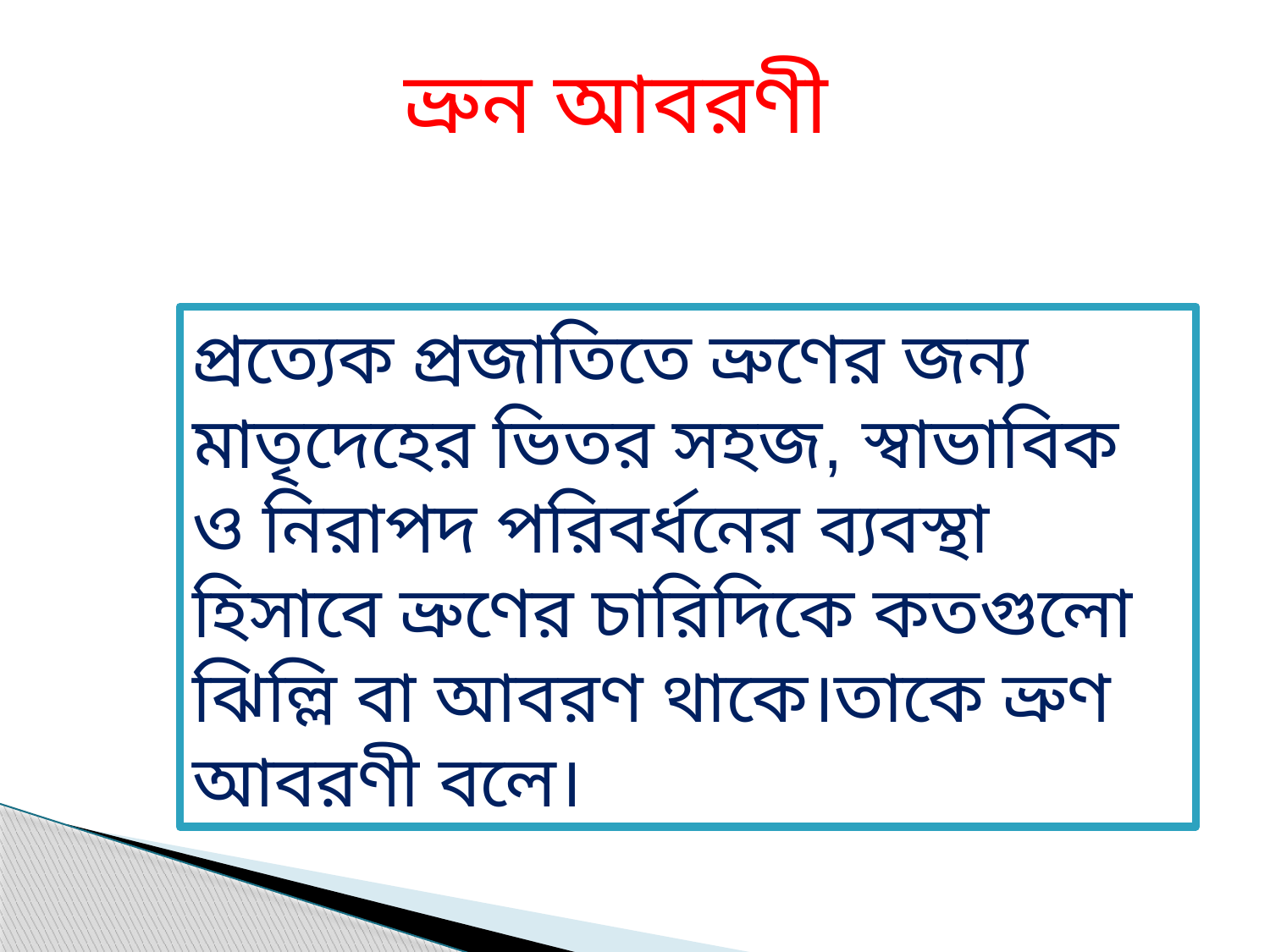

ভ্রুন আবরণী
প্রত্যেক প্রজাতিতে ভ্রুণের জন্য মাতৃদেহের ভিতর সহজ, স্বাভাবিক ও নিরাপদ পরিবর্ধনের ব্যবস্থা হিসাবে ভ্রুণের চারিদিকে কতগুলো ঝিল্লি বা আবরণ থাকে।তাকে ভ্রুণ আবরণী বলে।